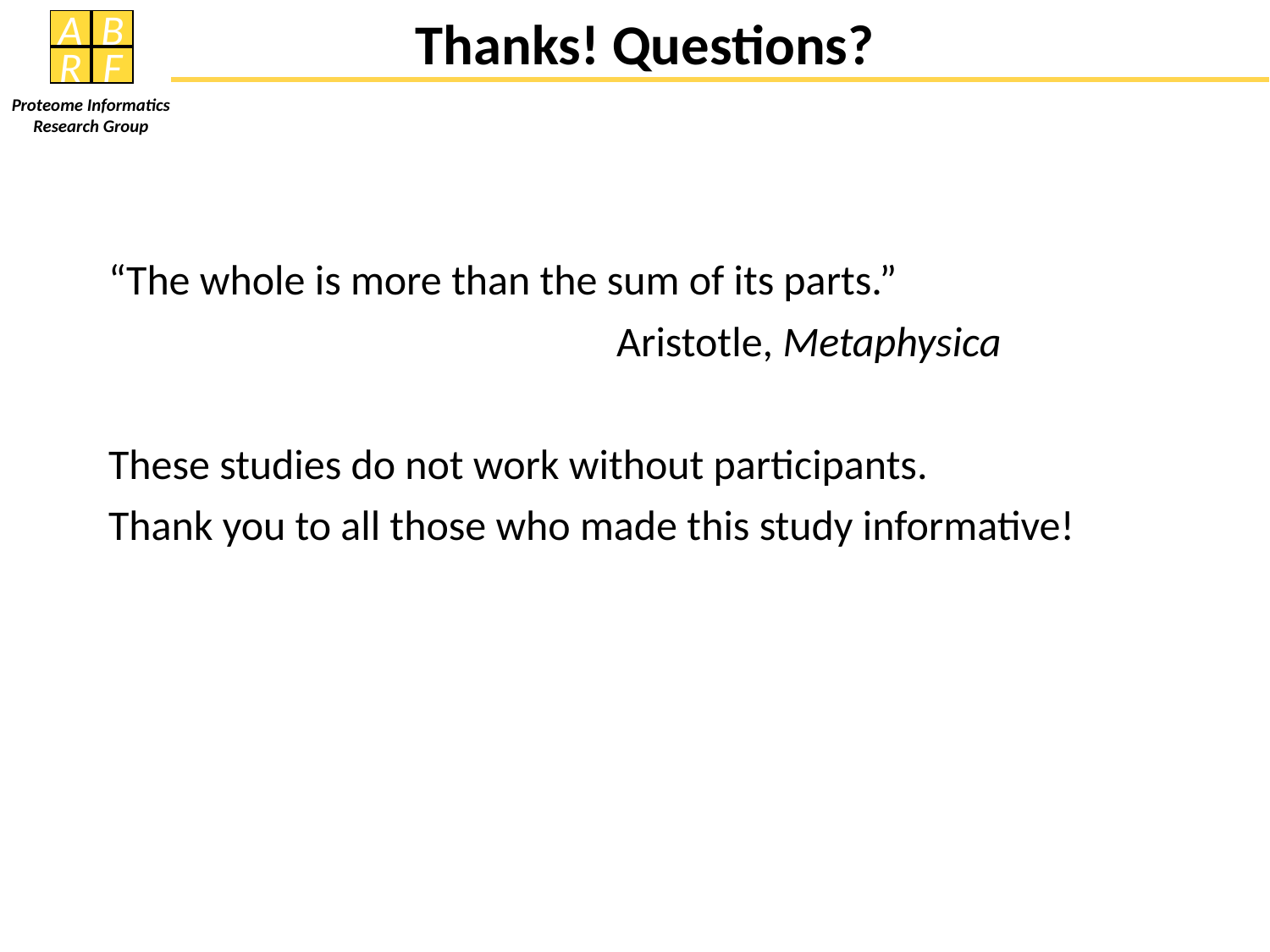

# Thanks! Questions?
“The whole is more than the sum of its parts.”
				Aristotle, Metaphysica

These studies do not work without participants.
Thank you to all those who made this study informative!